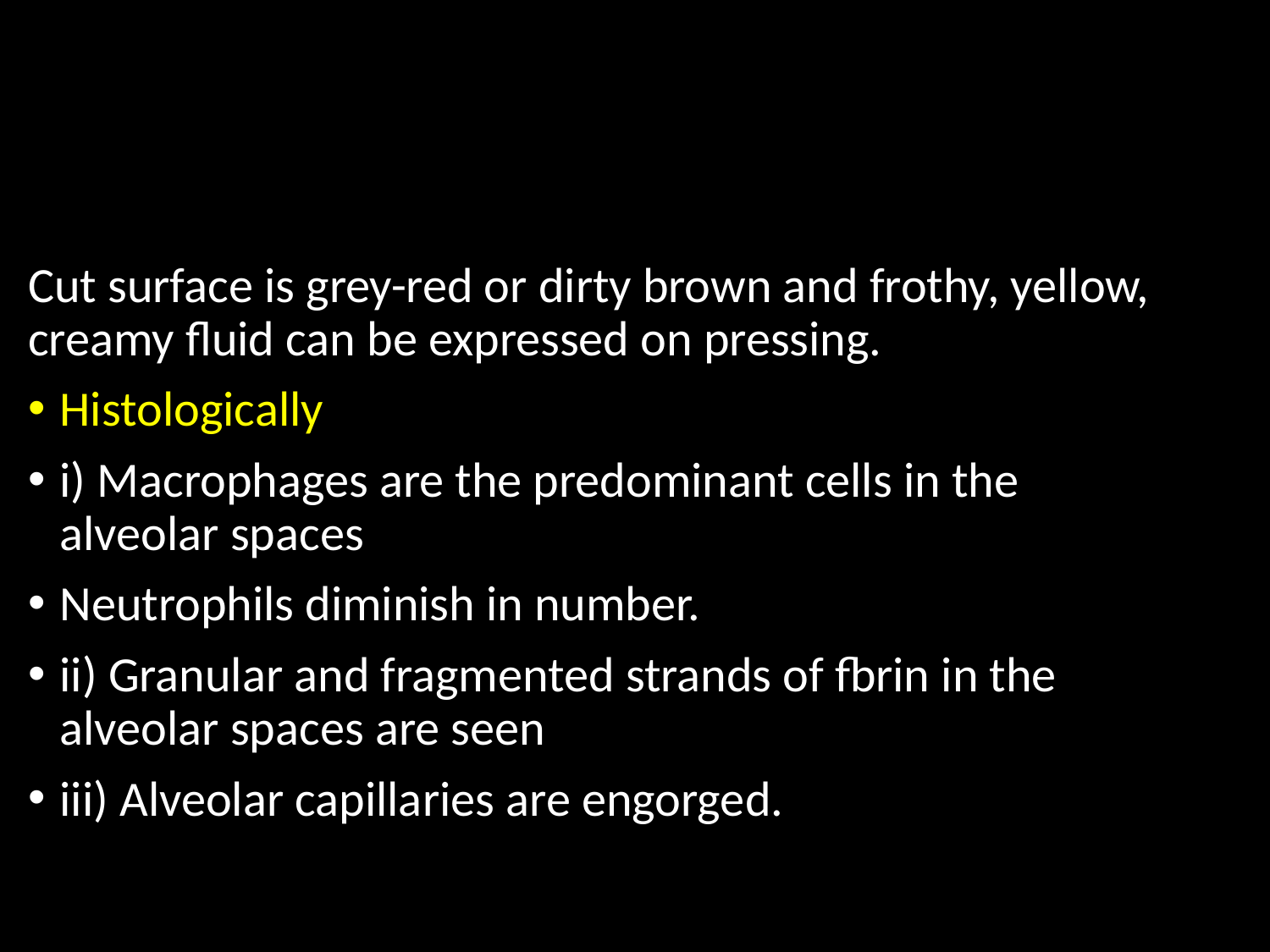

#
Cut surface is grey-red or dirty brown and frothy, yellow, creamy ﬂuid can be expressed on pressing.
Histologically
i) Macrophages are the predominant cells in the alveolar spaces
Neutrophils diminish in number.
ii) Granular and fragmented strands of fbrin in the alveolar spaces are seen
iii) Alveolar capillaries are engorged.